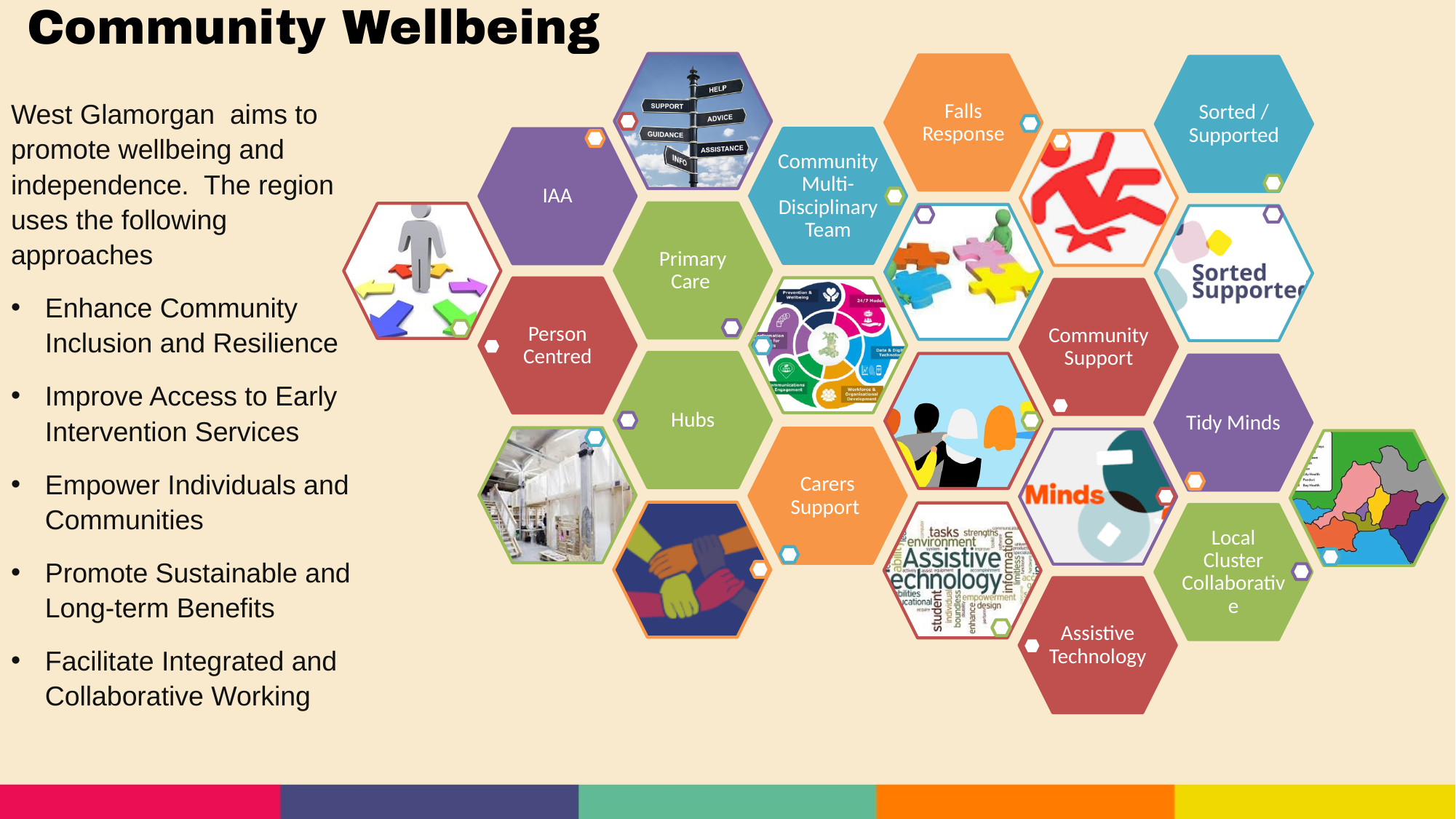

Community Wellbeing
Person Centred
Primary Care
IAA
Community Multi-Disciplinary Team
Falls Response
Community Support
Hubs
Tidy Minds
Sorted / Supported
Carers Support
Assistive Technology
Local Cluster Collaborative
West Glamorgan  aims to promote wellbeing and independence.  The region uses the following approaches
Enhance Community Inclusion and Resilience
Improve Access to Early Intervention Services
Empower Individuals and Communities
Promote Sustainable and Long-term Benefits
Facilitate Integrated and Collaborative Working